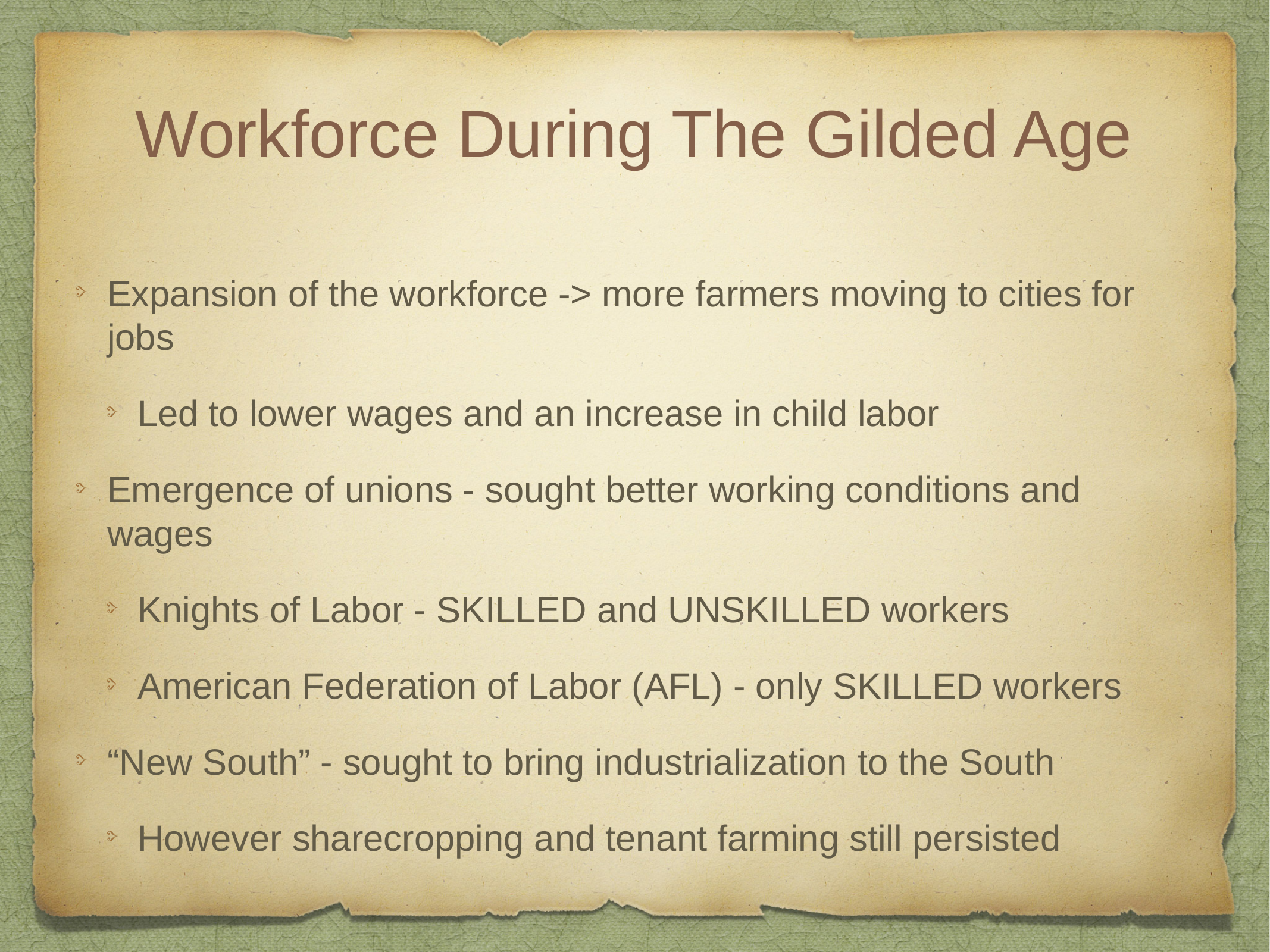

# Workforce During The Gilded Age
Expansion of the workforce -> more farmers moving to cities for jobs
Led to lower wages and an increase in child labor
Emergence of unions - sought better working conditions and wages
Knights of Labor - SKILLED and UNSKILLED workers
American Federation of Labor (AFL) - only SKILLED workers
“New South” - sought to bring industrialization to the South
However sharecropping and tenant farming still persisted